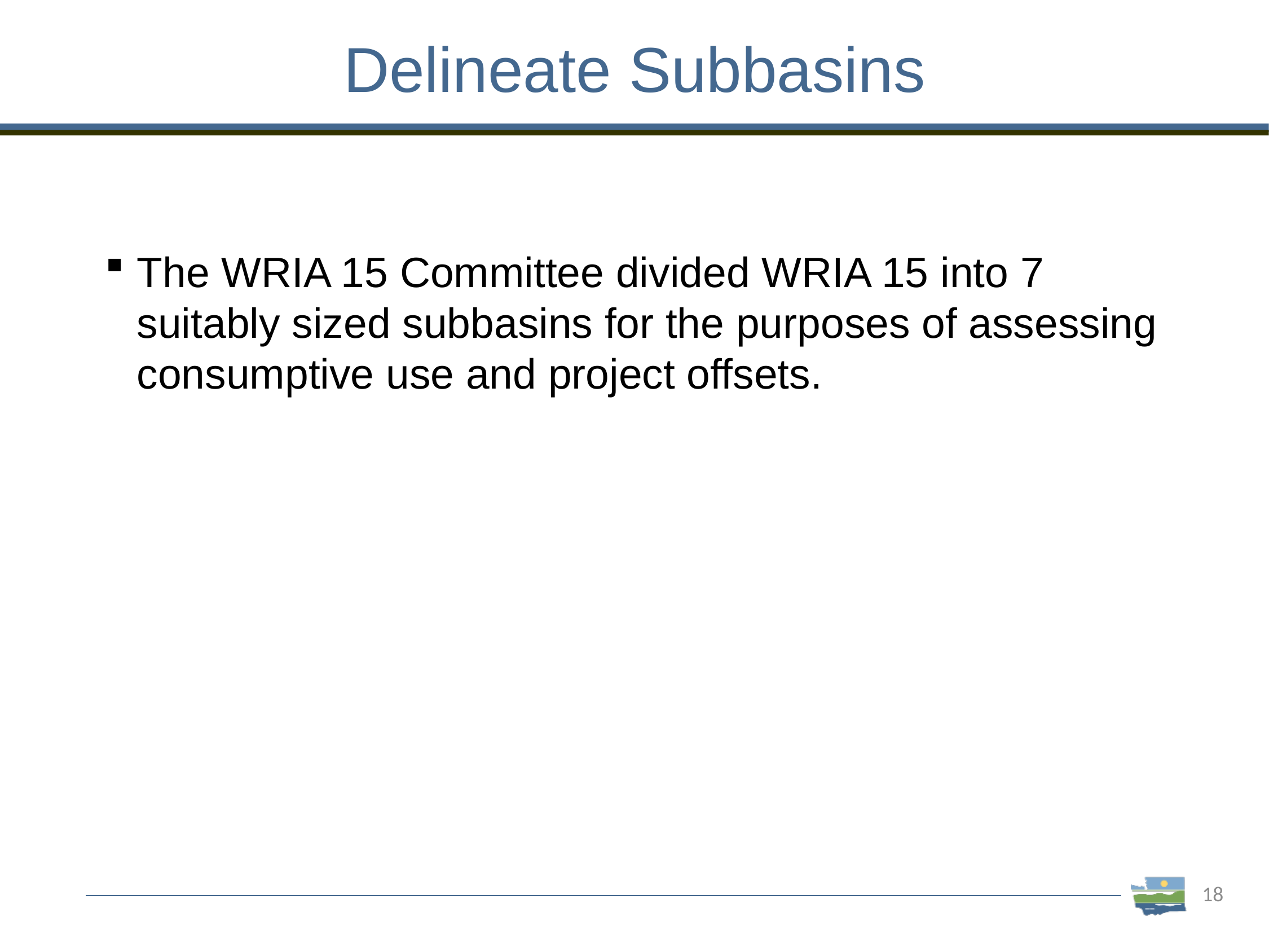

# Delineate Subbasins

The WRIA 15 Committee divided WRIA 15 into 7 suitably sized subbasins for the purposes of assessing consumptive use and project offsets.

18